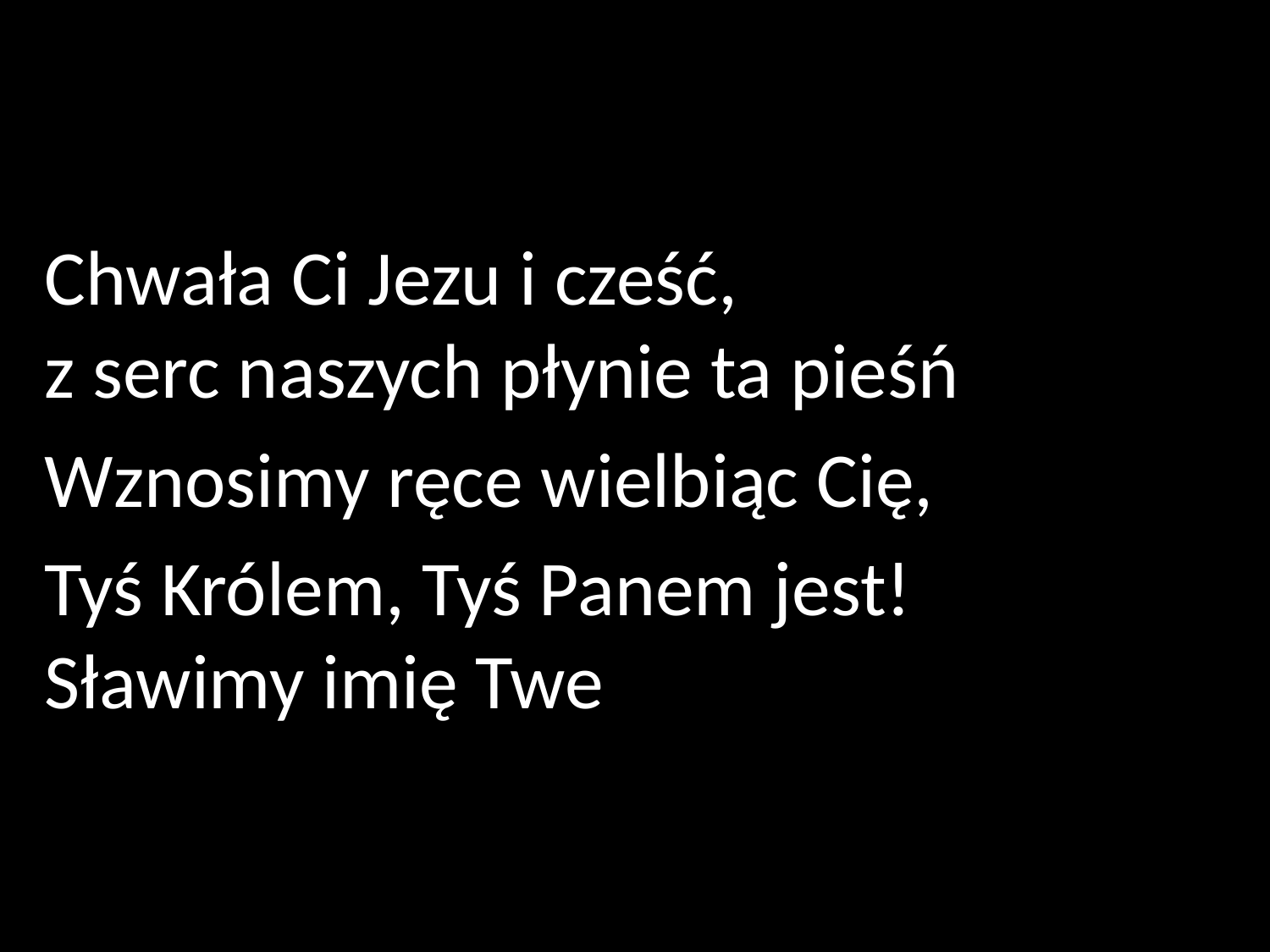

Chwała Ci Jezu i cześć,
z serc naszych płynie ta pieśń
Wznosimy ręce wielbiąc Cię,
Tyś Królem, Tyś Panem jest!
Sławimy imię Twe